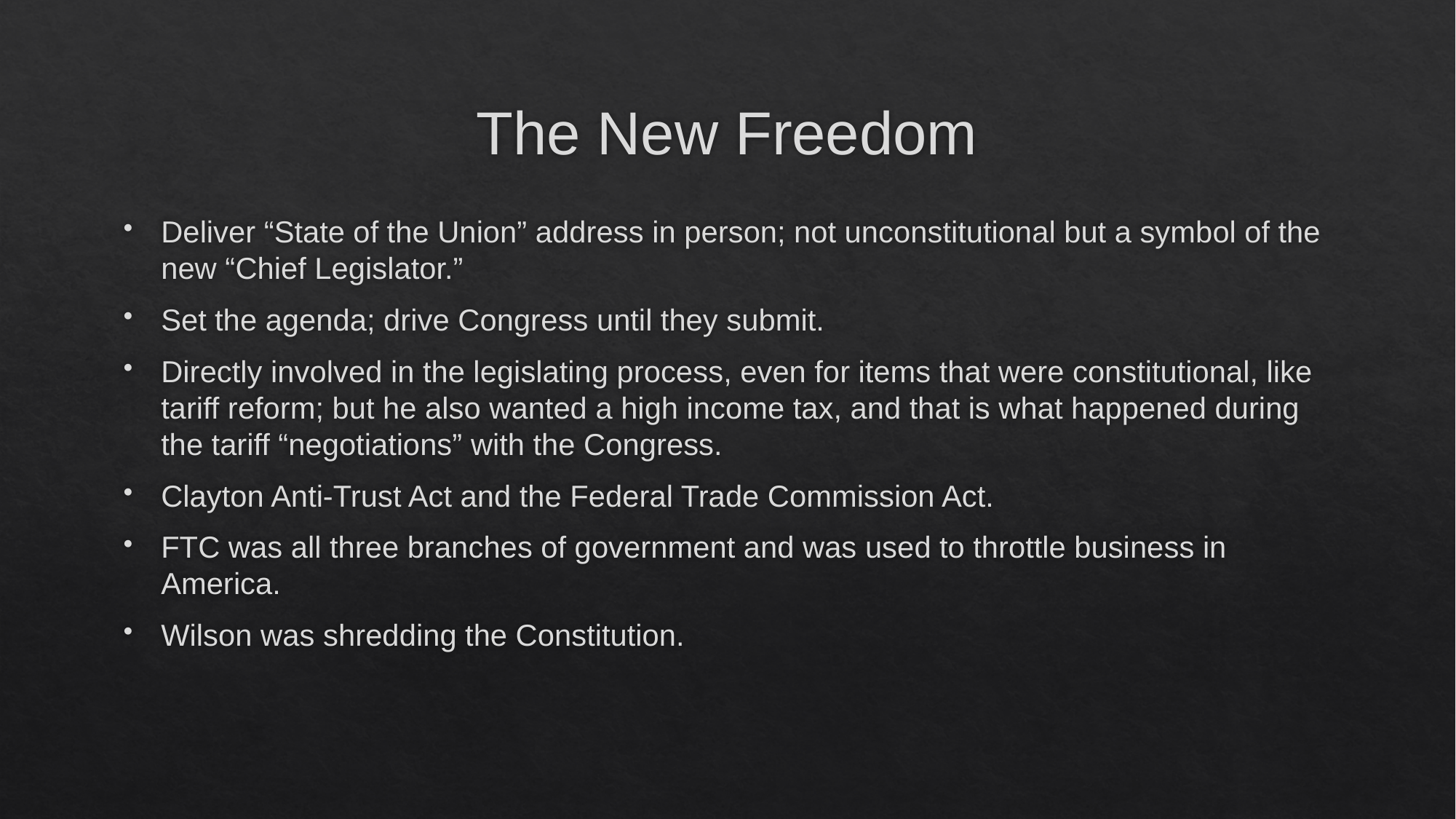

# The New Freedom
Deliver “State of the Union” address in person; not unconstitutional but a symbol of the new “Chief Legislator.”
Set the agenda; drive Congress until they submit.
Directly involved in the legislating process, even for items that were constitutional, like tariff reform; but he also wanted a high income tax, and that is what happened during the tariff “negotiations” with the Congress.
Clayton Anti-Trust Act and the Federal Trade Commission Act.
FTC was all three branches of government and was used to throttle business in America.
Wilson was shredding the Constitution.